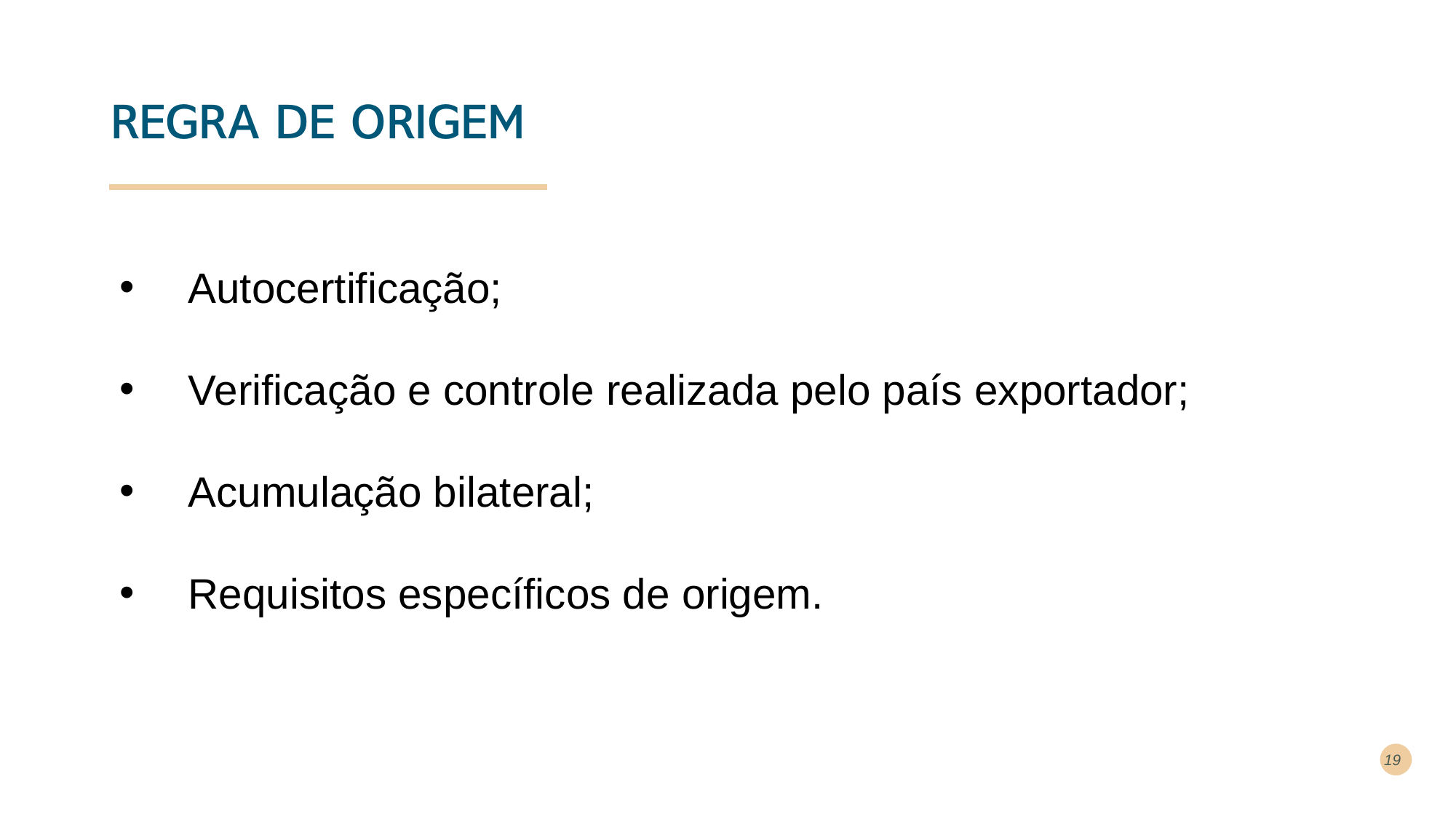

# REGRA DE ORIGEM

Autocertificação;
Verificação e controle realizada pelo país exportador;
Acumulação bilateral;
Requisitos específicos de origem.
19